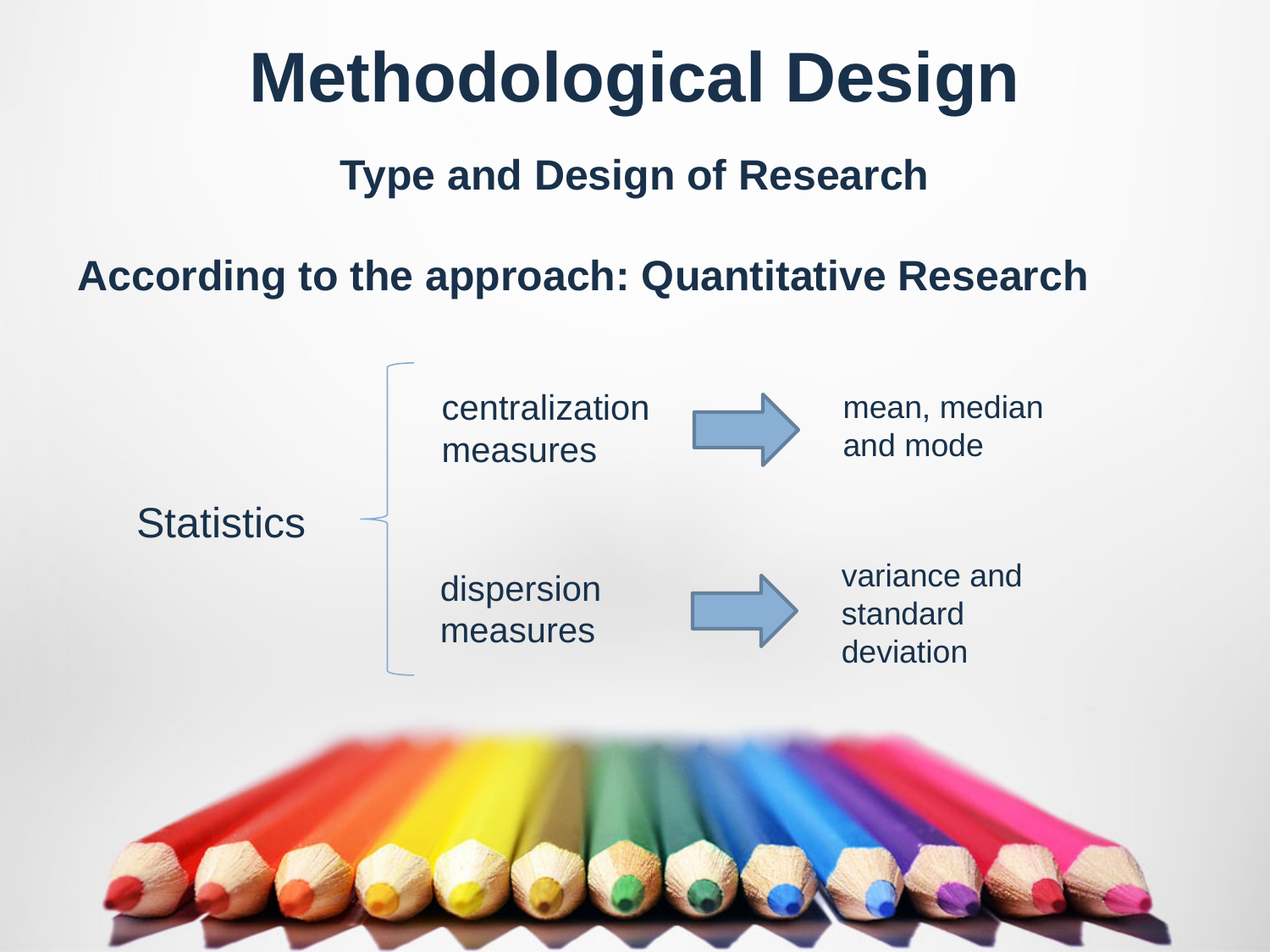

Methodological Design
Type and Design of Research
According to the approach: Quantitative Research

centralization measures
mean, median and mode

Statistics
variance and standard deviation
dispersion measures